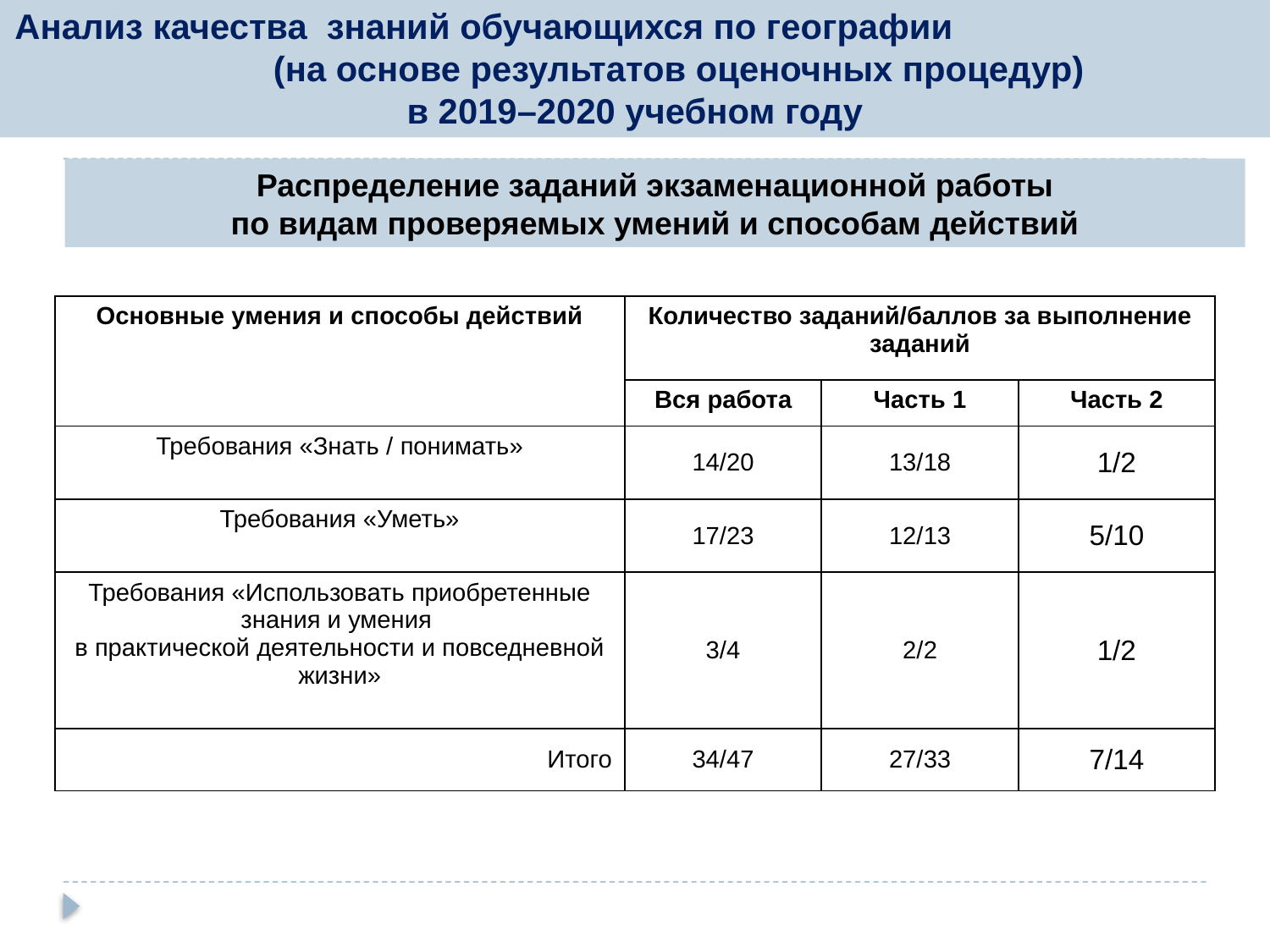

Анализ качества  знаний обучающихся по географии                                          (на основе результатов оценочных процедур)
в 2017–2018 учебном году
# Анализ качества  знаний обучающихся по географии                                          (на основе результатов оценочных процедур) в 2019–2020 учебном году
Распределение заданий экзаменационной работы
по видам проверяемых умений и способам действий
| Основные умения и способы действий | Количество заданий/баллов за выполнение заданий |  |  |
| --- | --- | --- | --- |
|  | Вся работа | Часть 1 | Часть 2 |
| Требования «Знать / понимать» | 14/20 | 13/18 | 1/2 |
| Требования «Уметь» | 17/23 | 12/13 | 5/10 |
| Требования «Использовать приобретенные знания и умения в практической деятельности и повседневной жизни» | 3/4 | 2/2 | 1/2 |
| Итого | 34/47 | 27/33 | 7/14 |